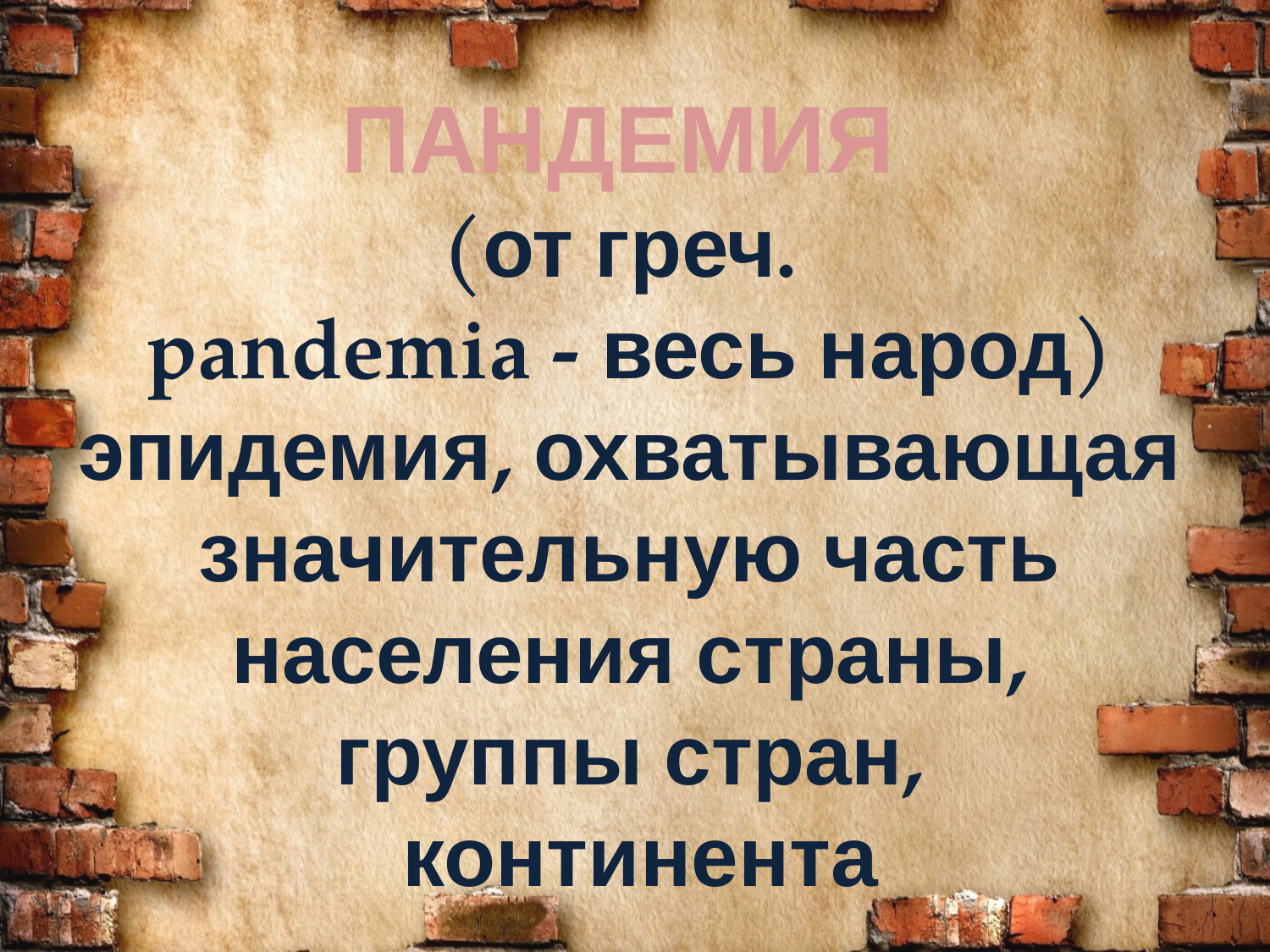

ПАНДЕМИЯ
(от греч.
pandemia - весь народ)
эпидемия, охватывающая значительную часть населения страны, группы стран,
 континента